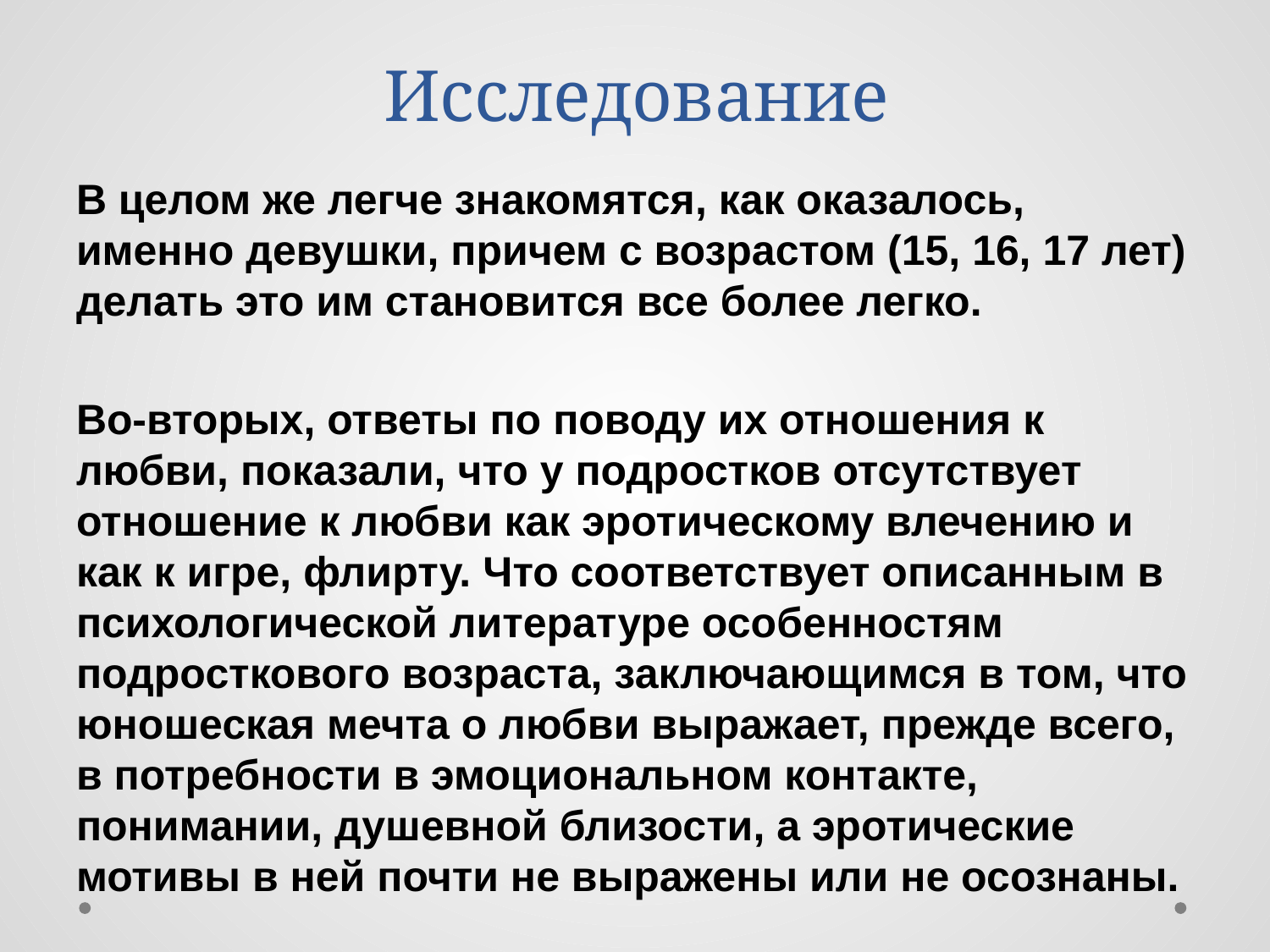

# Исследование
В целом же легче знакомятся, как оказалось, именно девушки, причем с возрастом (15, 16, 17 лет) делать это им становится все более легко.

Во-вторых, ответы по поводу их отношения к любви, показали, что у подростков отсутствует отношение к любви как эротическому влечению и как к игре, флирту. Что соответствует описанным в психологической литературе особенностям подросткового возраста, заключающимся в том, что юношеская мечта о любви выражает, прежде всего, в потребности в эмоциональном контакте, понимании, душевной близости, а эротические мотивы в ней почти не выражены или не осознаны.